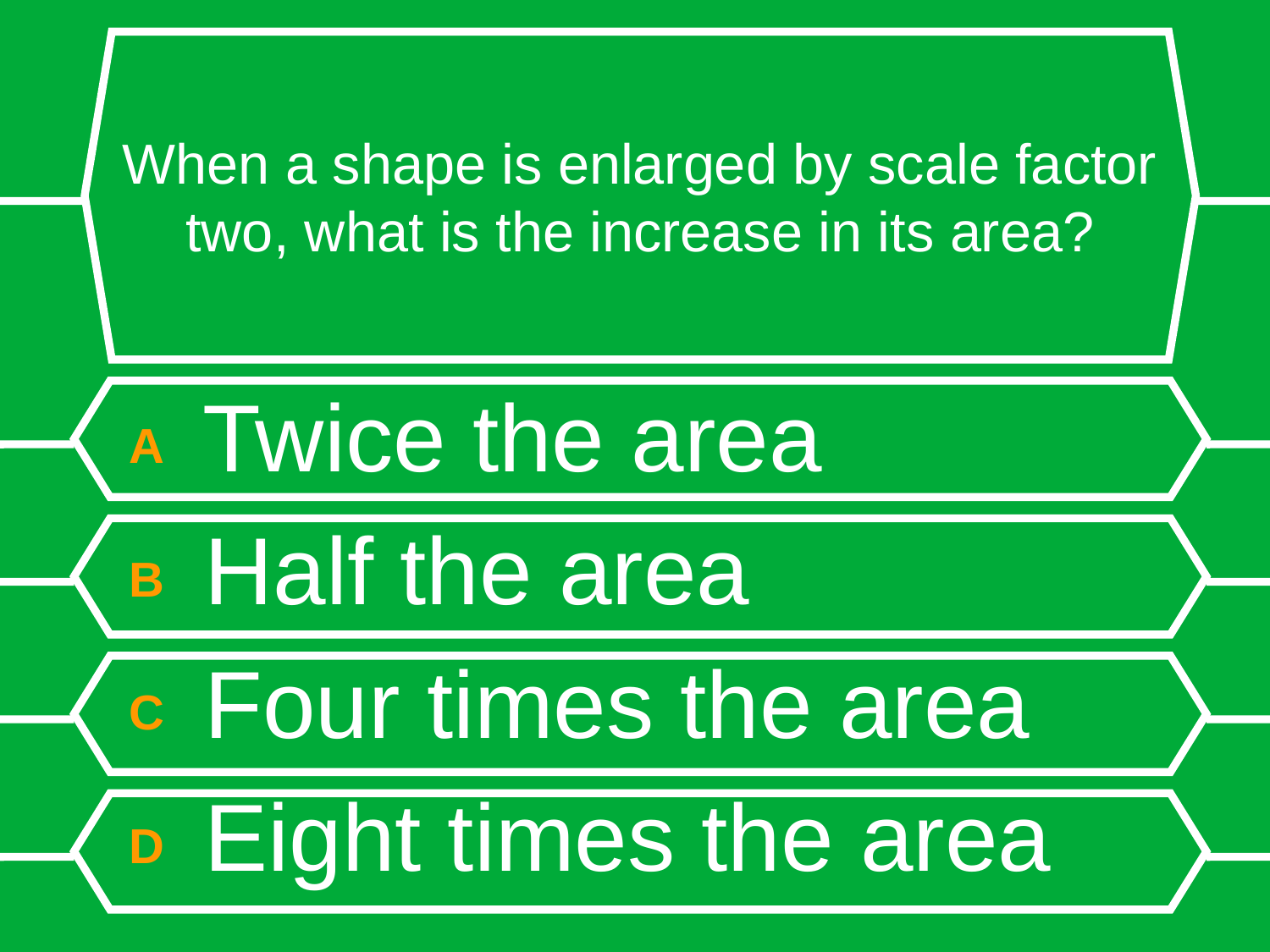

# When a shape is enlarged by scale factor two, what is the increase in its area?

A  Twice the area
B  Half the area
C  Four times the area
D  Eight times the area